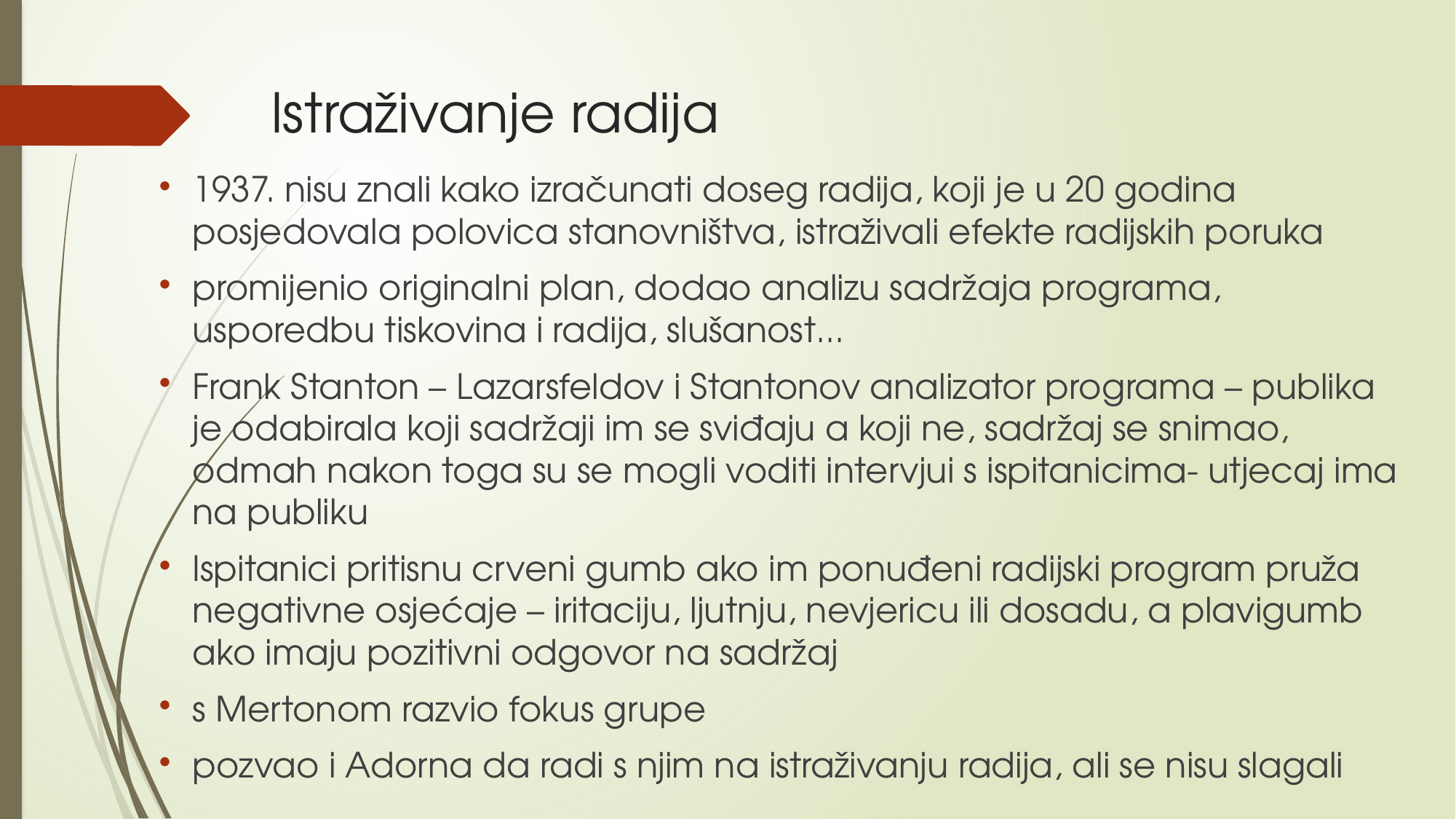

# Istraživanje radija
1937. nisu znali kako izračunati doseg radija, koji je u 20 godina posjedovala polovica stanovništva, istraživali efekte radijskih poruka
promijenio originalni plan, dodao analizu sadržaja programa, usporedbu tiskovina i radija, slušanost...
Frank Stanton – Lazarsfeldov i Stantonov analizator programa – publika je odabirala koji sadržaji im se sviđaju a koji ne, sadržaj se snimao, odmah nakon toga su se mogli voditi intervjui s ispitanicima- utjecaj ima na publiku
Ispitanici pritisnu crveni gumb ako im ponuđeni radijski program pruža negativne osjećaje – iritaciju, ljutnju, nevjericu ili dosadu, a plavigumb ako imaju pozitivni odgovor na sadržaj
s Mertonom razvio fokus grupe
pozvao i Adorna da radi s njim na istraživanju radija, ali se nisu slagali